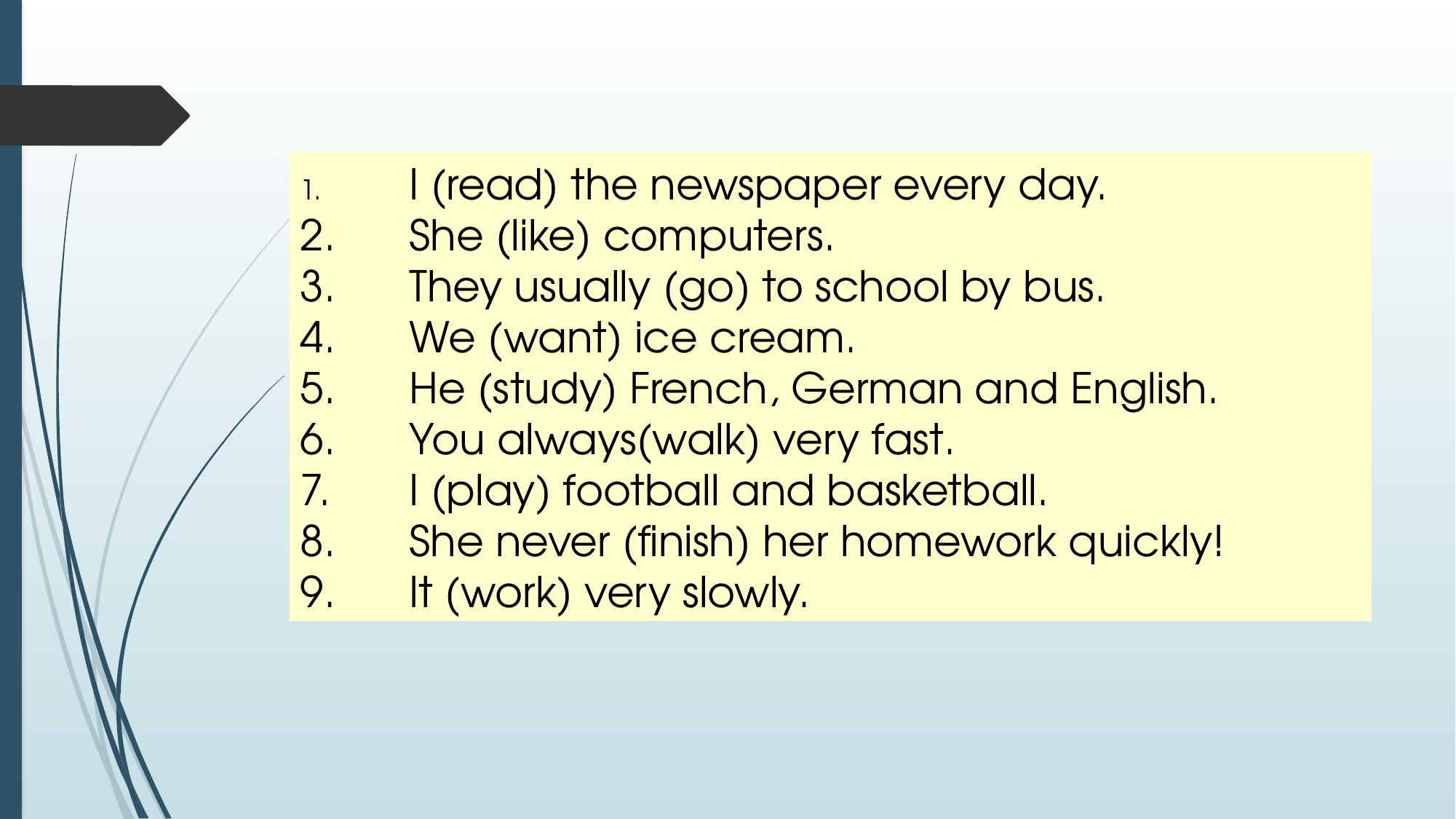

1.	I (read) the newspaper every day.
2.	She (like) computers.
3.	They usually (go) to school by bus.
4.	We (want) ice cream.
5.	He (study) French, German and English.
6.	You always(walk) very fast.
7.	I (play) football and basketball.
8.	She never (finish) her homework quickly!
9.	It (work) very slowly.